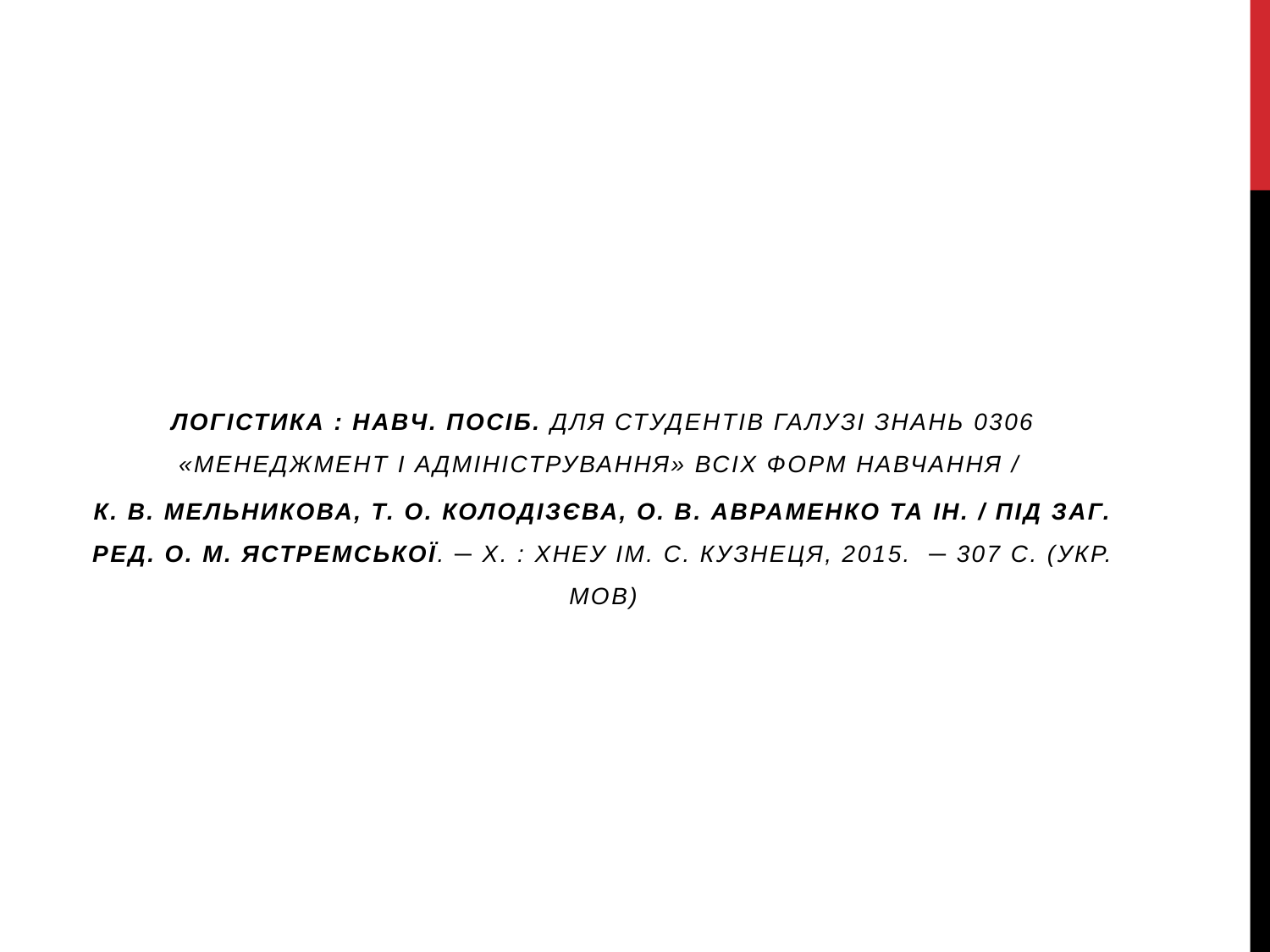

Логістика : навч. посіб. для студентів галузі знань 0306 «Менеджмент і адміністрування» всіх форм навчання /
К. В. Мельникова, Т. О. Колодізєва, О. В. Авраменко та ін. / під заг. ред. О. М. Ястремської. ─ Х. : ХНЕУ ім. С. Кузнеця, 2015.  ─ 307 с. (Укр. мов)